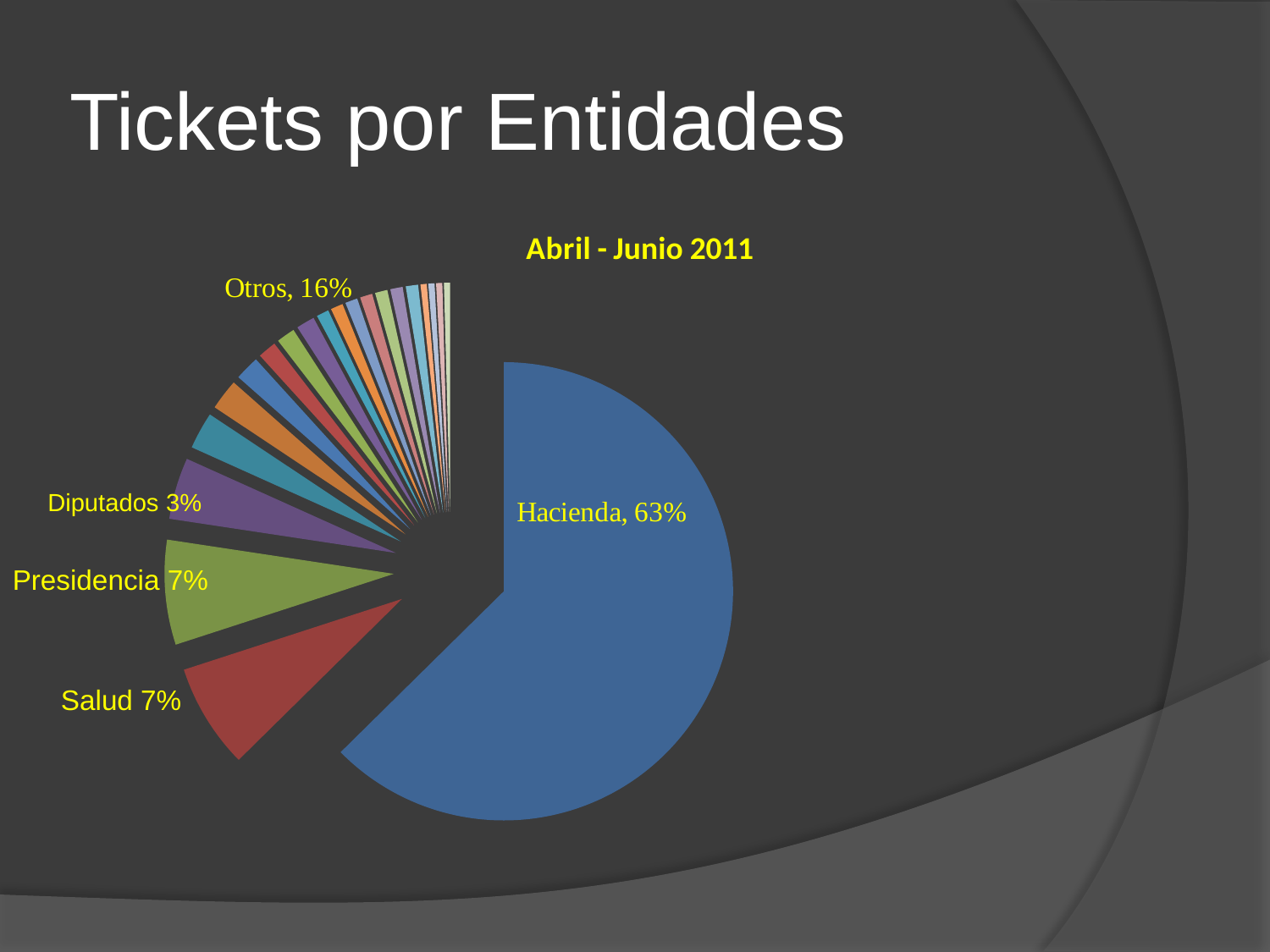

# Tickets por Entidades

### Chart: Abril - Junio 2011

| Category | Tickets por Entidad |
|---|---|
| MINISTERIO DE HACIENDA                                        | 144.0 |
| MINISTERIO DE SALUD PÚBLICA Y BIENESTAR SOCIAL                | 17.0 |
| PRESIDENCIA DE LA REPÚBLICA                                   | 17.0 |
| MINISTERIO DE AGRICULTURA Y GANADERÍA                         | 10.0 |
| CORTE SUPREMA DE JUSTICIA                                     | 6.0 |
| CÁMARA DE DIPUTADOS                                           | 5.0 |
| UNIVERSIDAD NACIONAL DE ASUNCIÓN                              | 4.0 |
| DIRECCIÓN NACIONAL DE CONTRATACIONES PÚBLICAS                 | 3.0 |
| MINISTERIO DE JUSTICIA Y TRABAJO                              | 3.0 |
| SERVICIO NACIONAL DE CALIDAD Y SANIDAD VEGETAL Y DE SEMILLAS  | 3.0 |
| JUSTICIA ELECTORAL                                            | 2.0 |
| MINISTERIO DE OBRAS PÚBLICAS Y COMUNICACIONES                 | 2.0 |
| GOBIERNO DEPARTAMENTAL DE BOQUERÓN                            | 2.0 |
| MINISTERIO DE RELACIONES EXTERIORES                           | 2.0 |
| MINISTERIO DE DEFENSA NACIONAL                                | 2.0 |
| CAJA DE JUBILACIONES Y PENSIONES DE EMPL. DE BANCOS Y AFINES  | 2.0 |
| DIRECCION NACIONAL DE ADUANAS                                 | 2.0 |
| FONDO NACIONAL DE LA CULTURA Y LAS ARTES                      | 1.0 |
| INSTITUTO DE PREVISIÓN SOCIAL                                 | 1.0 |
| SERVICIO NACIONAL DE CALIDAD Y SALUD ANIMAL                   | 1.0 |
| AGENCIA FINANCIERA DE DESARROLLO                              | 1.0 |
Diputados 3%
Presidencia 7%
Salud 7%